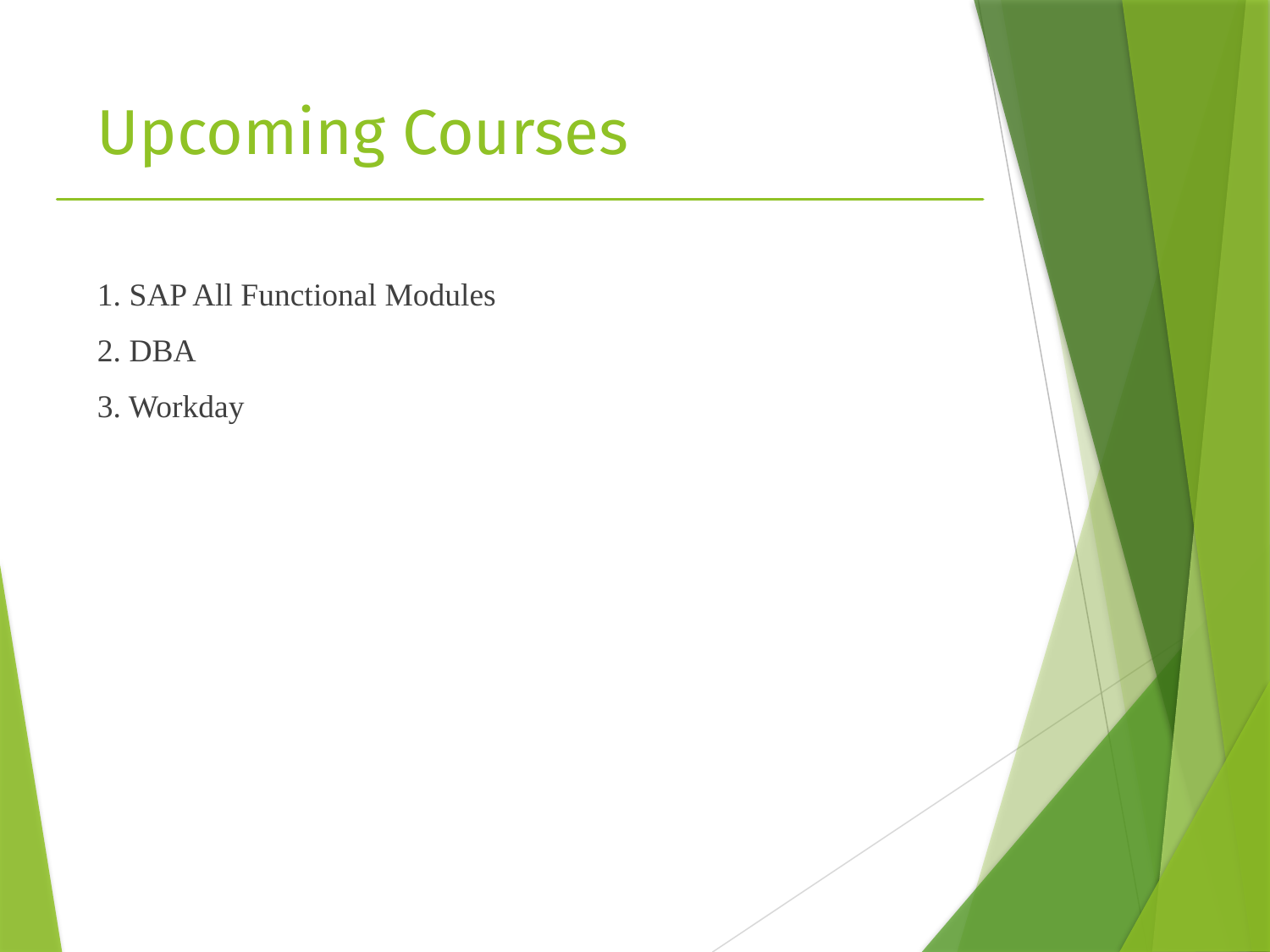

# Upcoming Courses
1. SAP All Functional Modules
2. DBA
3. Workday